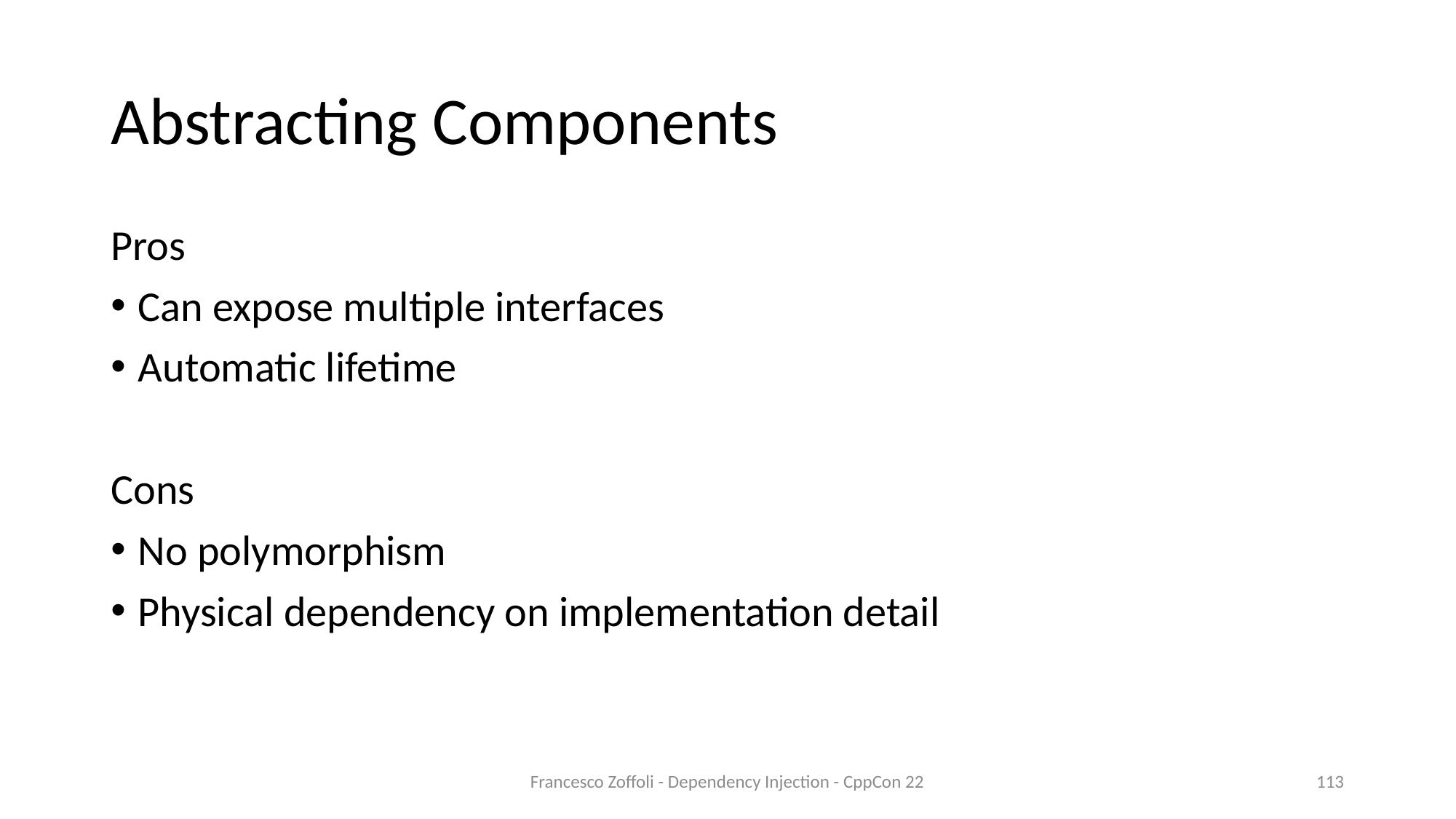

# Abstracting Components
Pros
Can expose multiple interfaces
Automatic lifetime

Cons
No polymorphism
Physical dependency on implementation detail
Francesco Zoffoli - Dependency Injection - CppCon 22
113